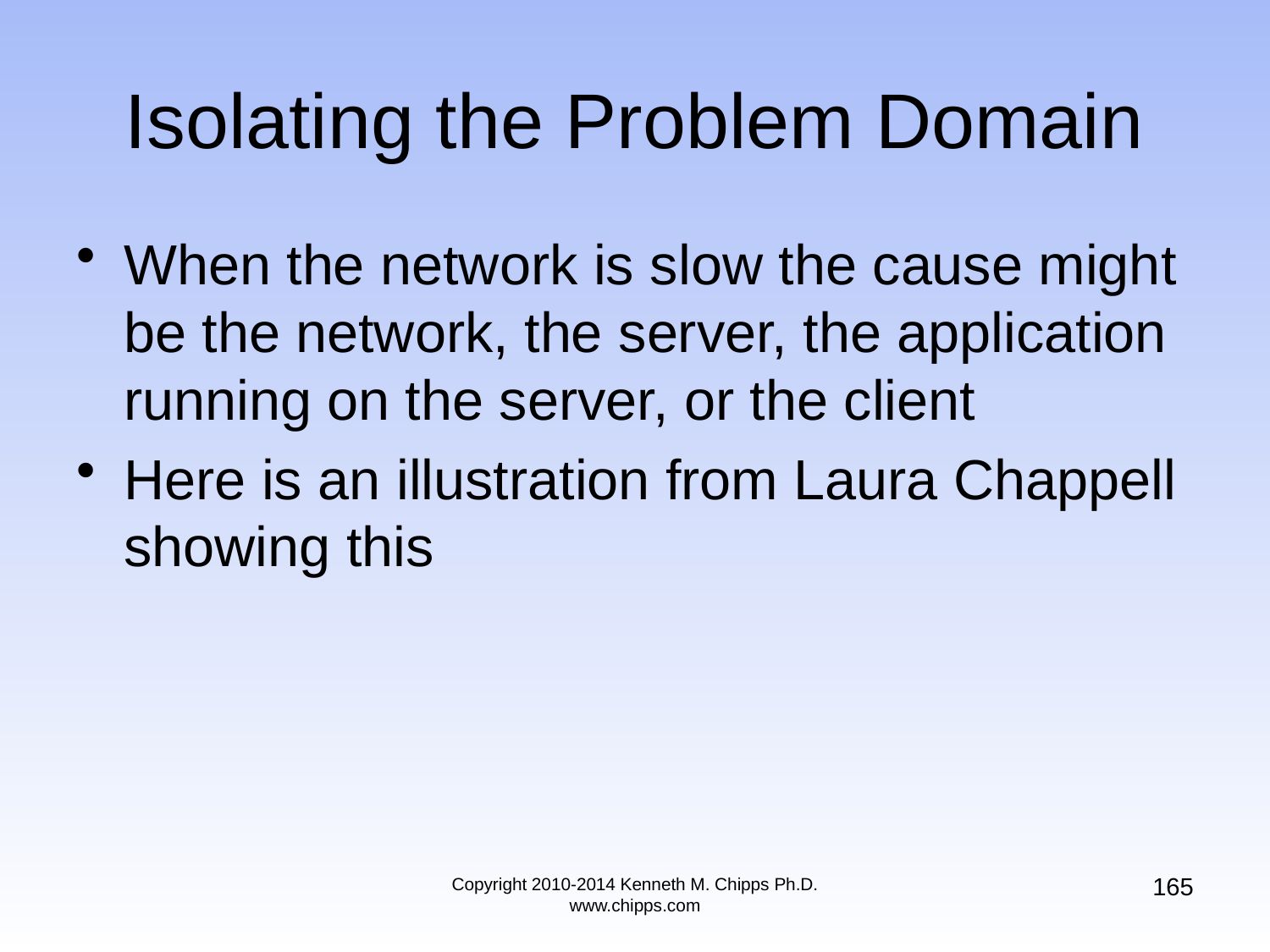

# Isolating the Problem Domain
When the network is slow the cause might be the network, the server, the application running on the server, or the client
Here is an illustration from Laura Chappell showing this
165
Copyright 2010-2014 Kenneth M. Chipps Ph.D. www.chipps.com